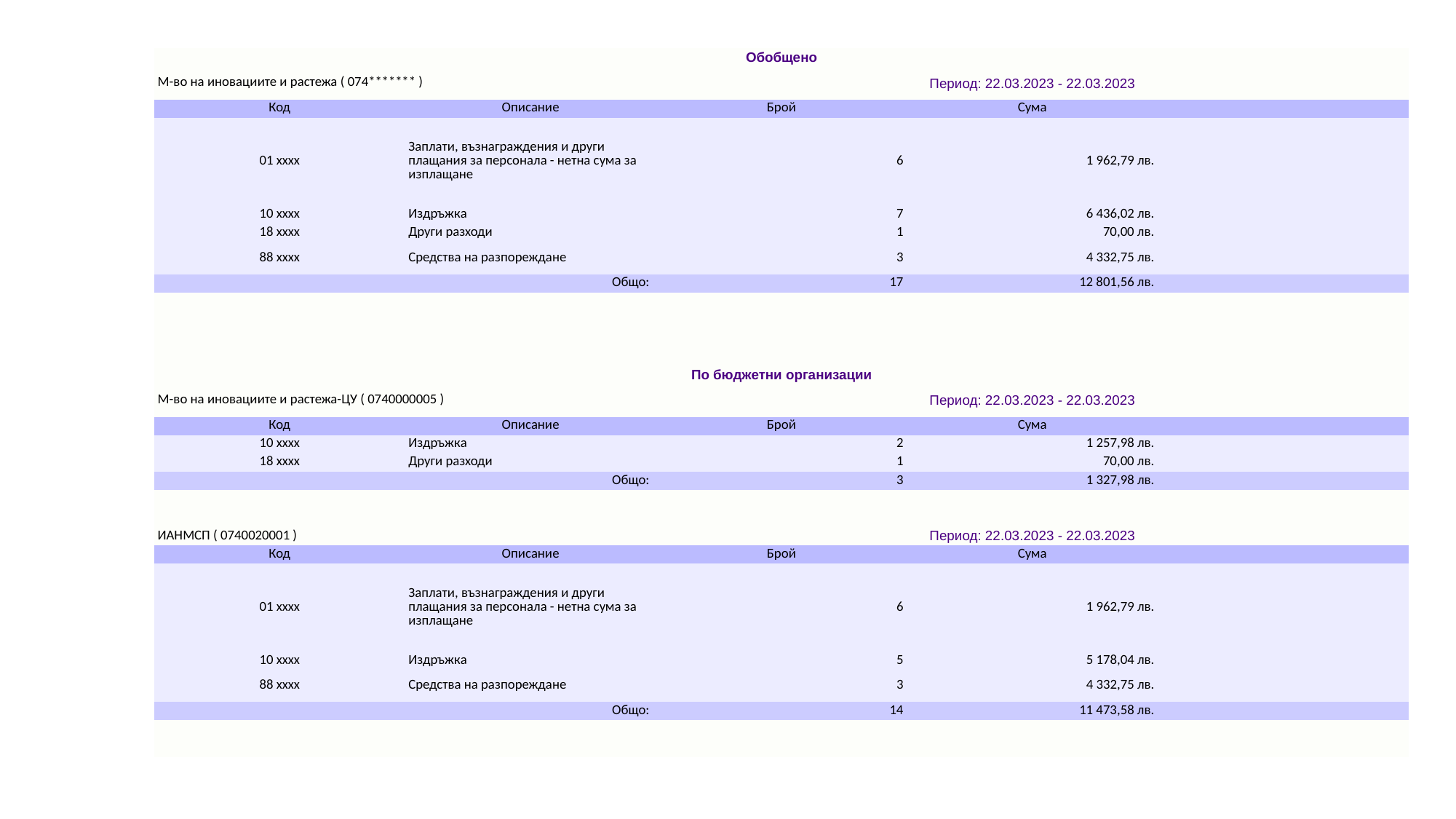

| Обобщено |  |  |  |  |
| --- | --- | --- | --- | --- |
| М-во на иновациите и растежа ( 074\*\*\*\*\*\*\* ) |  | Период: 22.03.2023 - 22.03.2023 |  |  |
| Код | Описание | Брой | Сума |  |
| 01 xxxx | Заплати, възнаграждения и други плащания за персонала - нетна сума за изплащане | 6 | 1 962,79 лв. |  |
| 10 xxxx | Издръжка | 7 | 6 436,02 лв. |  |
| 18 xxxx | Други разходи | 1 | 70,00 лв. |  |
| 88 xxxx | Средства на разпореждане | 3 | 4 332,75 лв. |  |
| Общо: |  | 17 | 12 801,56 лв. |  |
|  |  |  |  |  |
|  |  |  |  |  |
|  |  |  |  |  |
|  |  |  |  |  |
| По бюджетни организации |  |  |  |  |
| М-во на иновациите и растежа-ЦУ ( 0740000005 ) |  | Период: 22.03.2023 - 22.03.2023 |  |  |
| Код | Описание | Брой | Сума |  |
| 10 xxxx | Издръжка | 2 | 1 257,98 лв. |  |
| 18 xxxx | Други разходи | 1 | 70,00 лв. |  |
| Общо: |  | 3 | 1 327,98 лв. |  |
|  |  |  |  |  |
|  |  |  |  |  |
| ИАНМСП ( 0740020001 ) |  | Период: 22.03.2023 - 22.03.2023 |  |  |
| Код | Описание | Брой | Сума |  |
| 01 xxxx | Заплати, възнаграждения и други плащания за персонала - нетна сума за изплащане | 6 | 1 962,79 лв. |  |
| 10 xxxx | Издръжка | 5 | 5 178,04 лв. |  |
| 88 xxxx | Средства на разпореждане | 3 | 4 332,75 лв. |  |
| Общо: |  | 14 | 11 473,58 лв. |  |
|  |  |  |  |  |
|  |  |  |  |  |
#